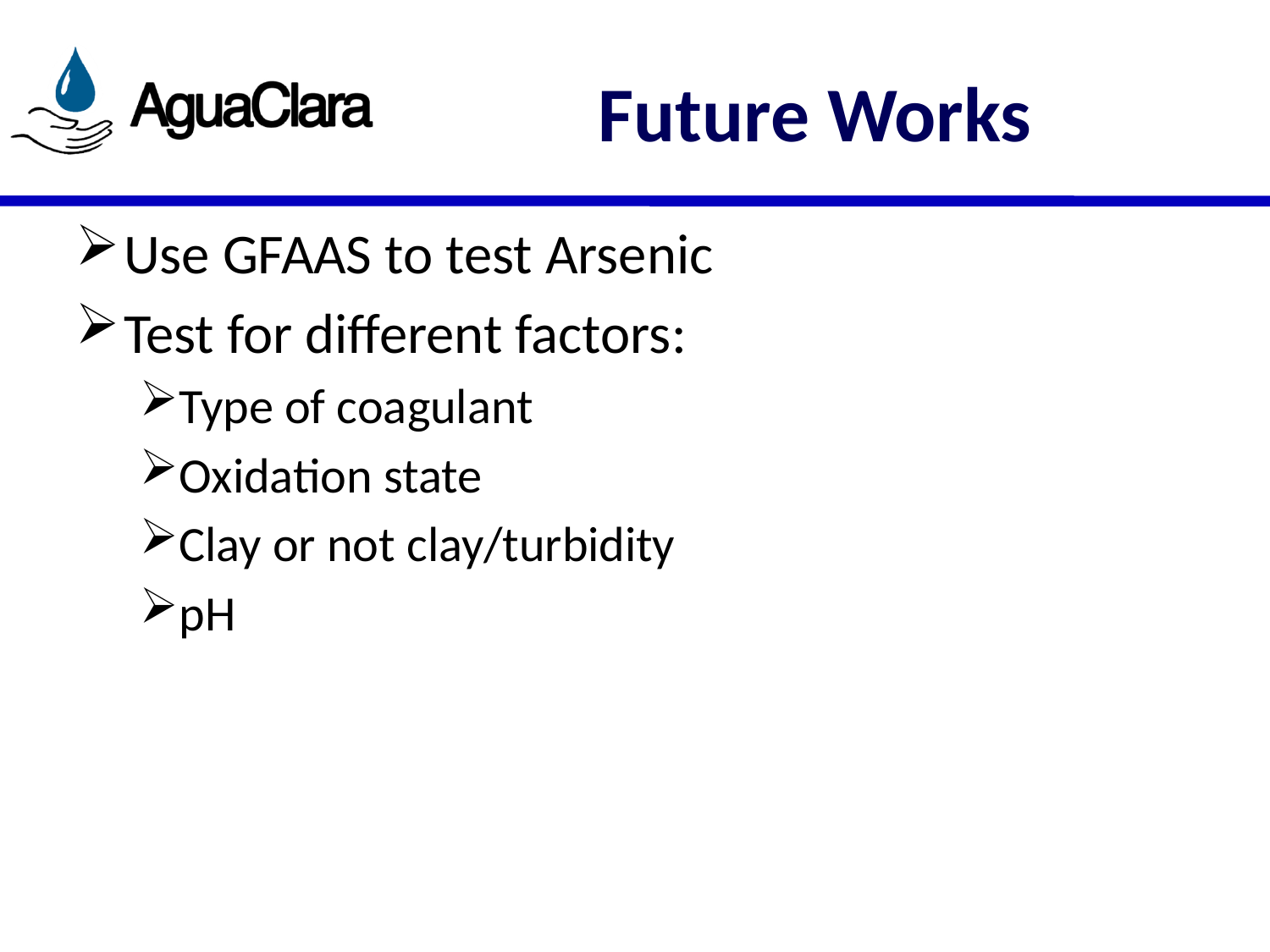

# Future Works
Use GFAAS to test Arsenic
Test for different factors:
Type of coagulant
Oxidation state
Clay or not clay/turbidity
pH